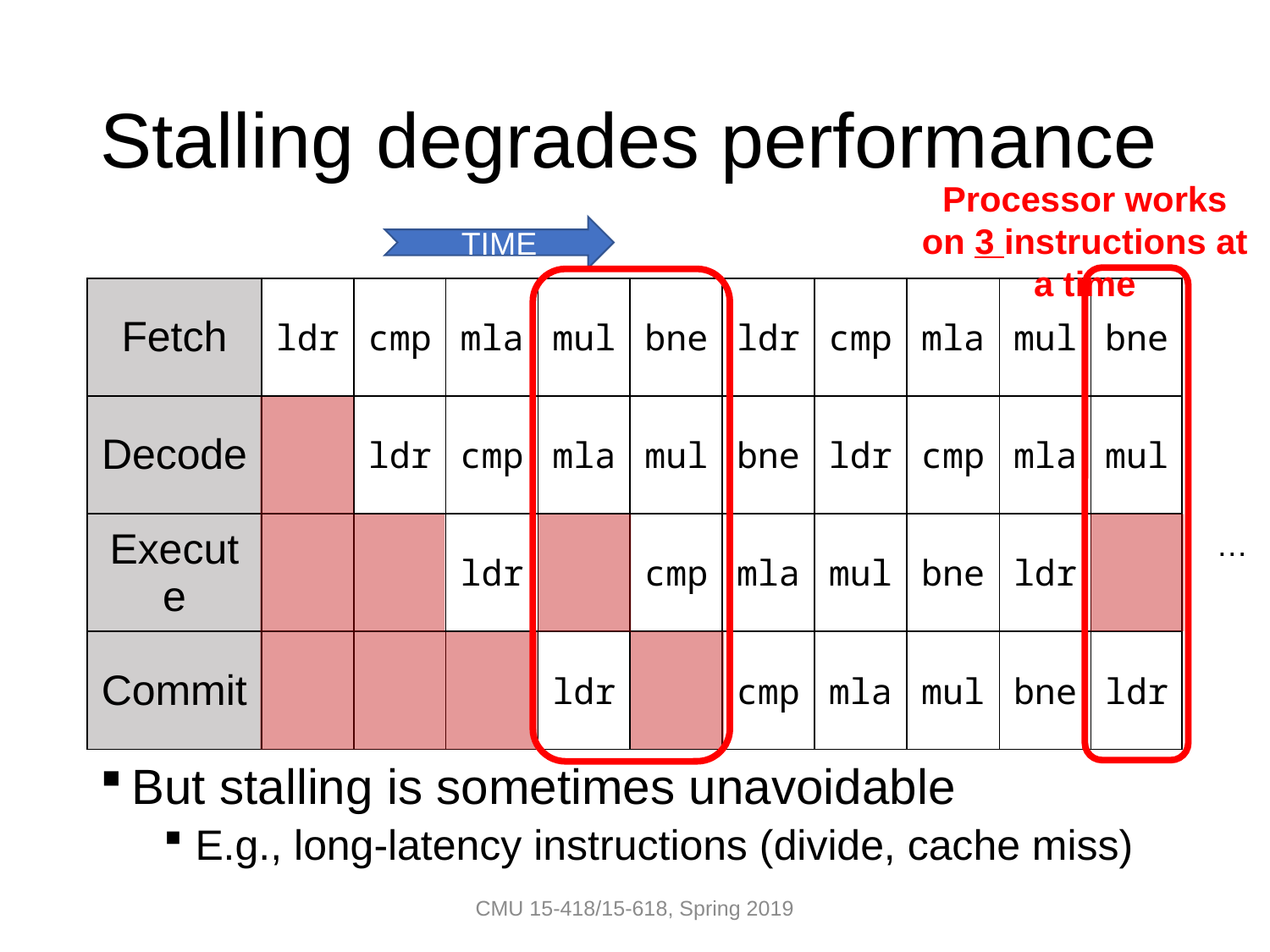

# Stalling degrades performance
Processor works on 3 instructions at a time
TIME

But stalling is sometimes unavoidable
E.g., long-latency instructions (divide, cache miss)

| Fetch | ldr | cmp | mla | mul | bne | ldr | cmp | mla | mul | bne |
| --- | --- | --- | --- | --- | --- | --- | --- | --- | --- | --- |
| Decode |  | ldr | cmp | mla | mul | bne | ldr | cmp | mla | mul |
| Execute |  |  | ldr |  | cmp | mla | mul | bne | ldr |  |
| Commit |  |  |  | ldr |  | cmp | mla | mul | bne | ldr |

…

CMU 15-418/15-618, Spring 2019